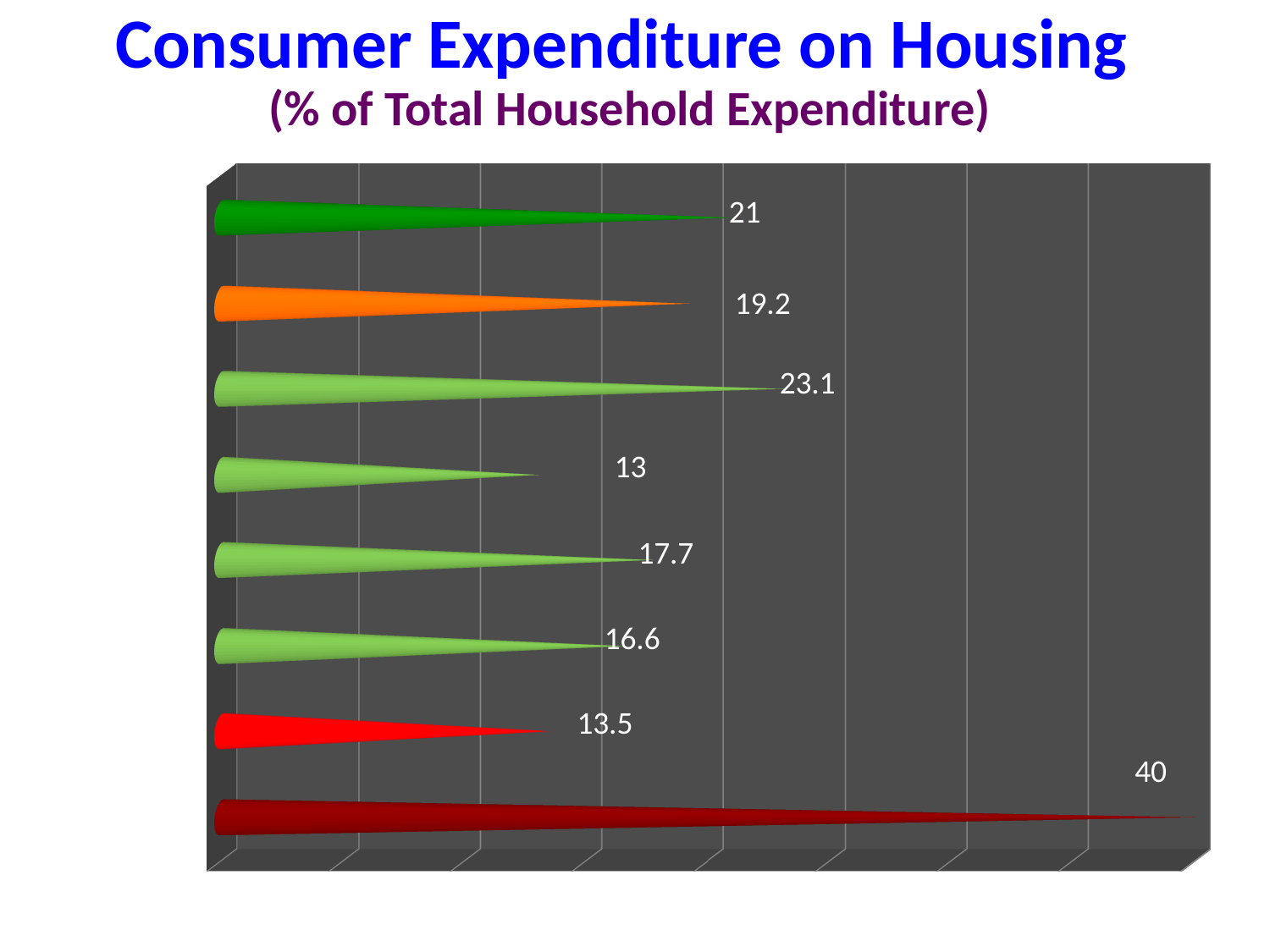

# Consumer Expenditure on Housing (% of Total Household Expenditure)

[unsupported chart]